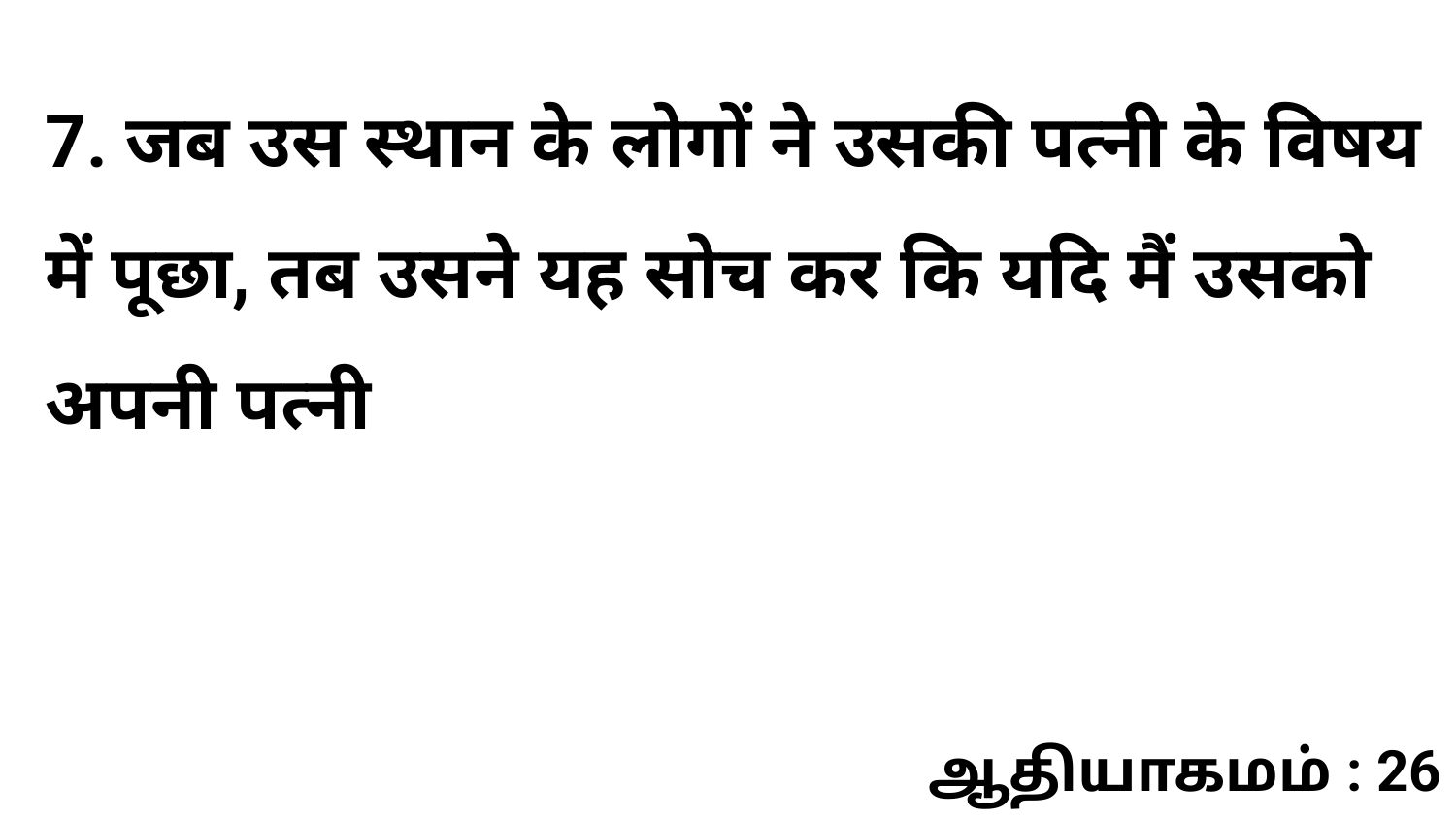

7. जब उस स्थान के लोगों ने उसकी पत्नी के विषय में पूछा, तब उसने यह सोच कर कि यदि मैं उसको अपनी पत्नी
ஆதியாகமம் : 26